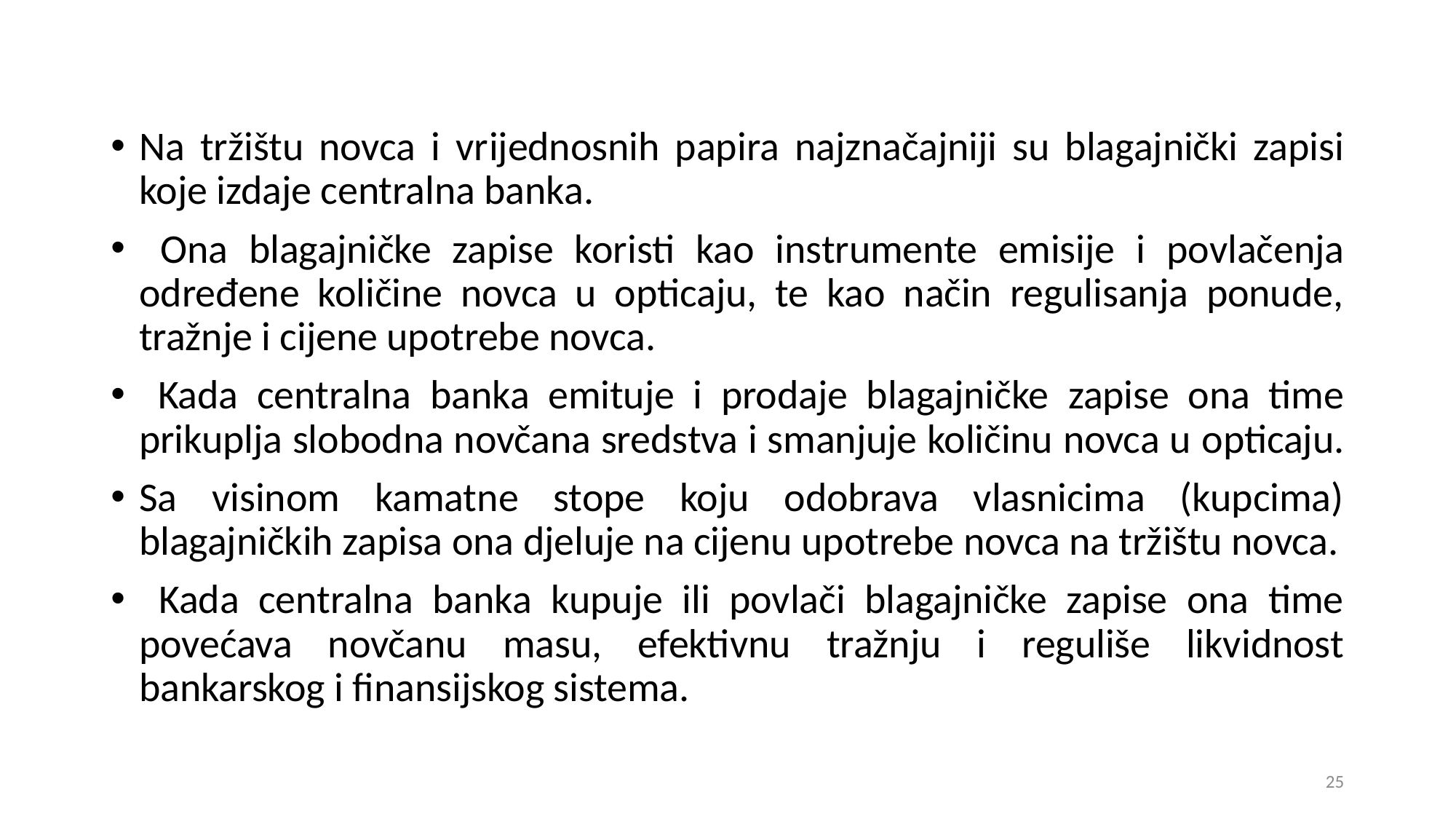

Na tržištu novca i vrijednosnih papira najznačajniji su blagajnički zapisi koje izdaje centralna banka.
 Ona blagajničke zapise koristi kao instrumente emisije i povlačenja određene količine novca u opticaju, te kao način regulisanja ponude, tražnje i cijene upotrebe novca.
 Kada centralna banka emituje i prodaje blagajničke zapise ona time prikuplja slobodna novčana sredstva i smanjuje količinu novca u opticaju.
Sa visinom kamatne stope koju odobrava vlasnicima (kupcima) blagajničkih zapisa ona djeluje na cijenu upotrebe novca na tržištu novca.
 Kada centralna banka kupuje ili povlači blagajničke zapise ona time povećava novčanu masu, efektivnu tražnju i reguliše likvidnost bankarskog i finansijskog sistema.
25